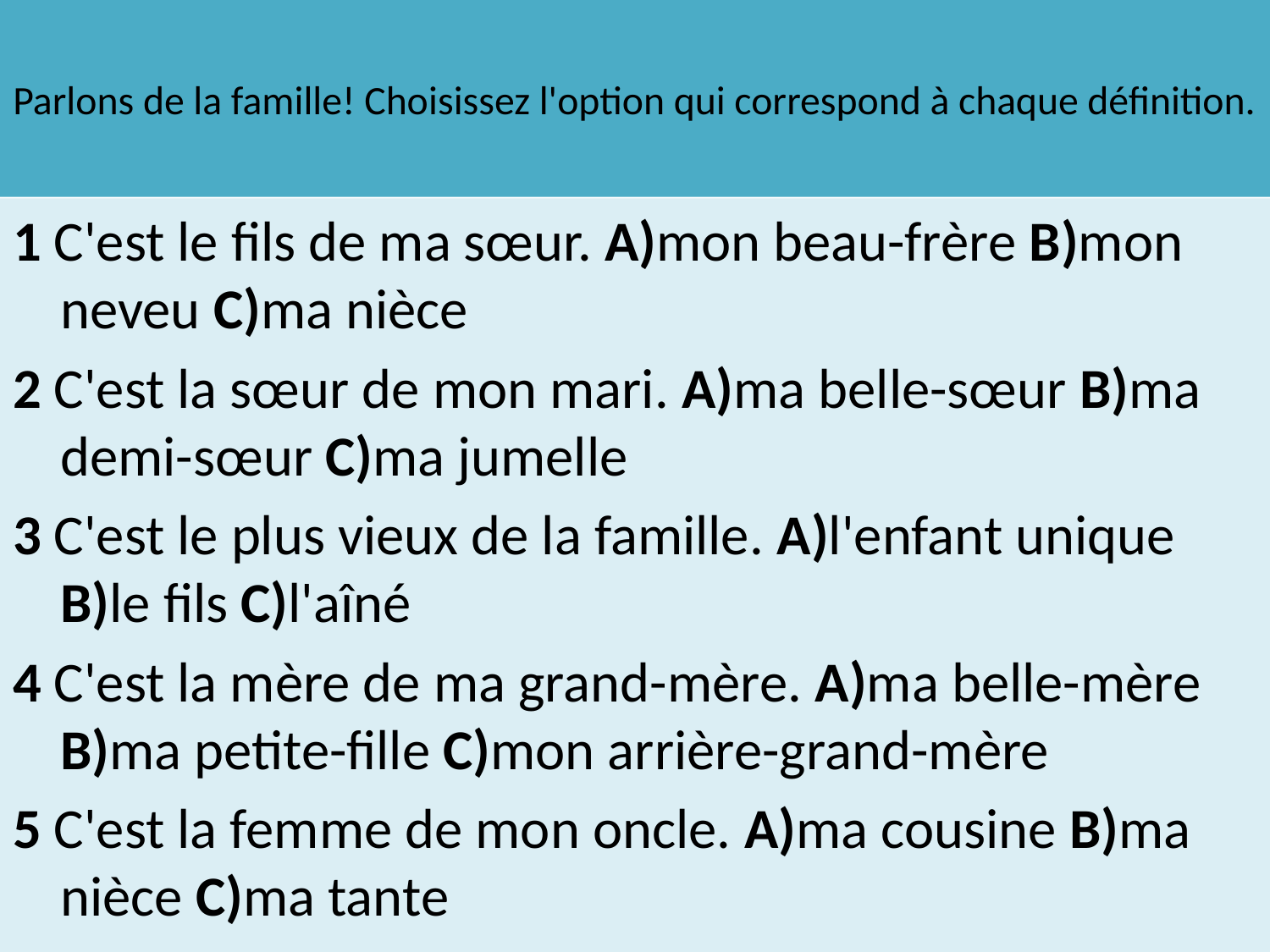

# Parlons de la famille! Choisissez l'option qui correspond à chaque définition.
1 C'est le fils de ma sœur. A)mon beau-frère B)mon neveu C)ma nièce
2 C'est la sœur de mon mari. A)ma belle-sœur B)ma demi-sœur C)ma jumelle
3 C'est le plus vieux de la famille. A)l'enfant unique B)le fils C)l'aîné
4 C'est la mère de ma grand-mère. A)ma belle-mère B)ma petite-fille C)mon arrière-grand-mère
5 C'est la femme de mon oncle. A)ma cousine B)ma nièce C)ma tante